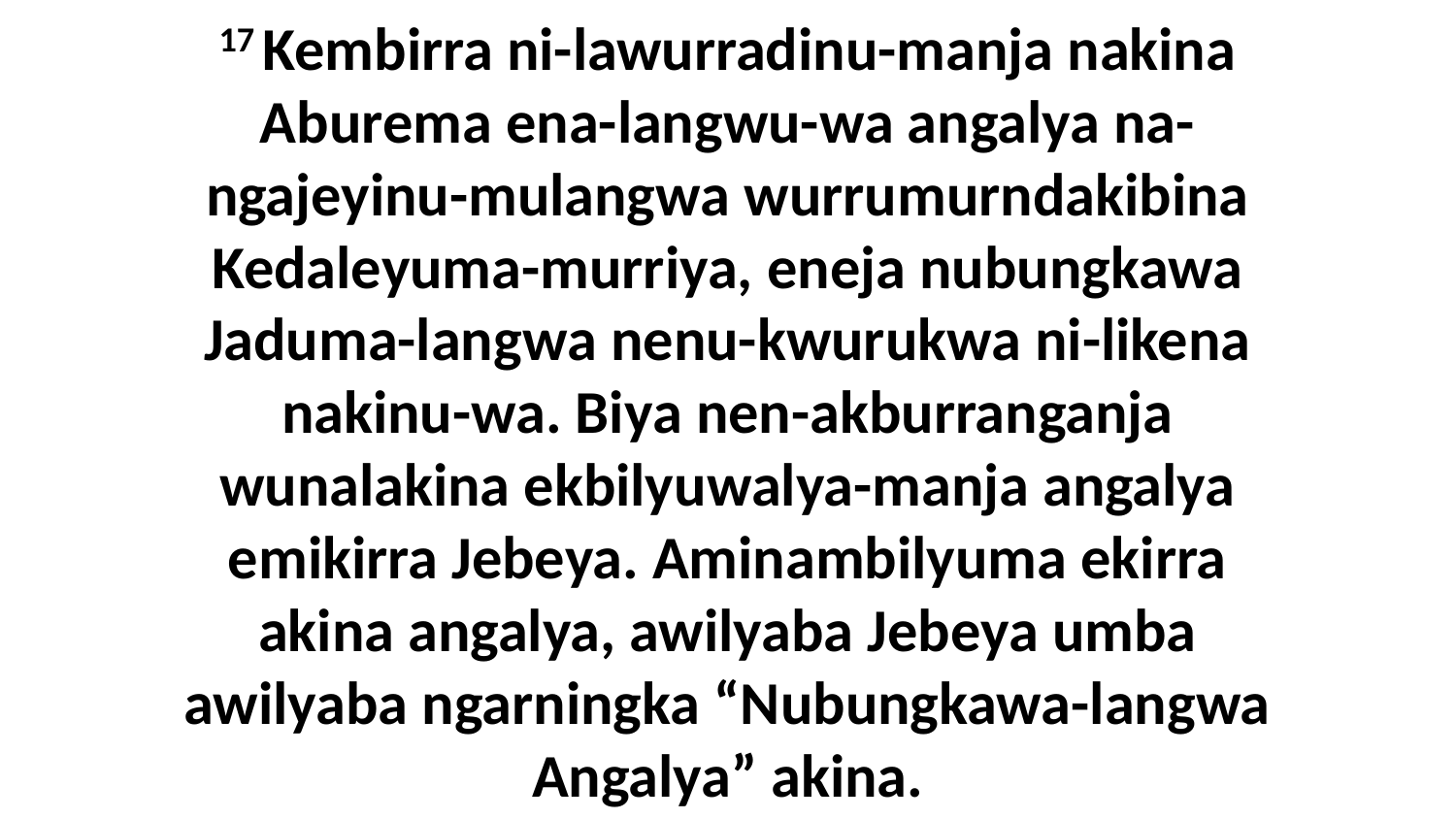

17 Kembirra ni-lawurradinu-manja nakina Aburema ena-langwu-wa angalya na-ngajeyinu-mulangwa wurrumurndakibina Kedaleyuma-murriya, eneja nubungkawa Jaduma-langwa nenu-kwurukwa ni-likena nakinu-wa. Biya nen-akburranganja wunalakina ekbilyuwalya-manja angalya emikirra Jebeya. Aminambilyuma ekirra akina angalya, awilyaba Jebeya umba awilyaba ngarningka “Nubungkawa-langwa Angalya” akina.